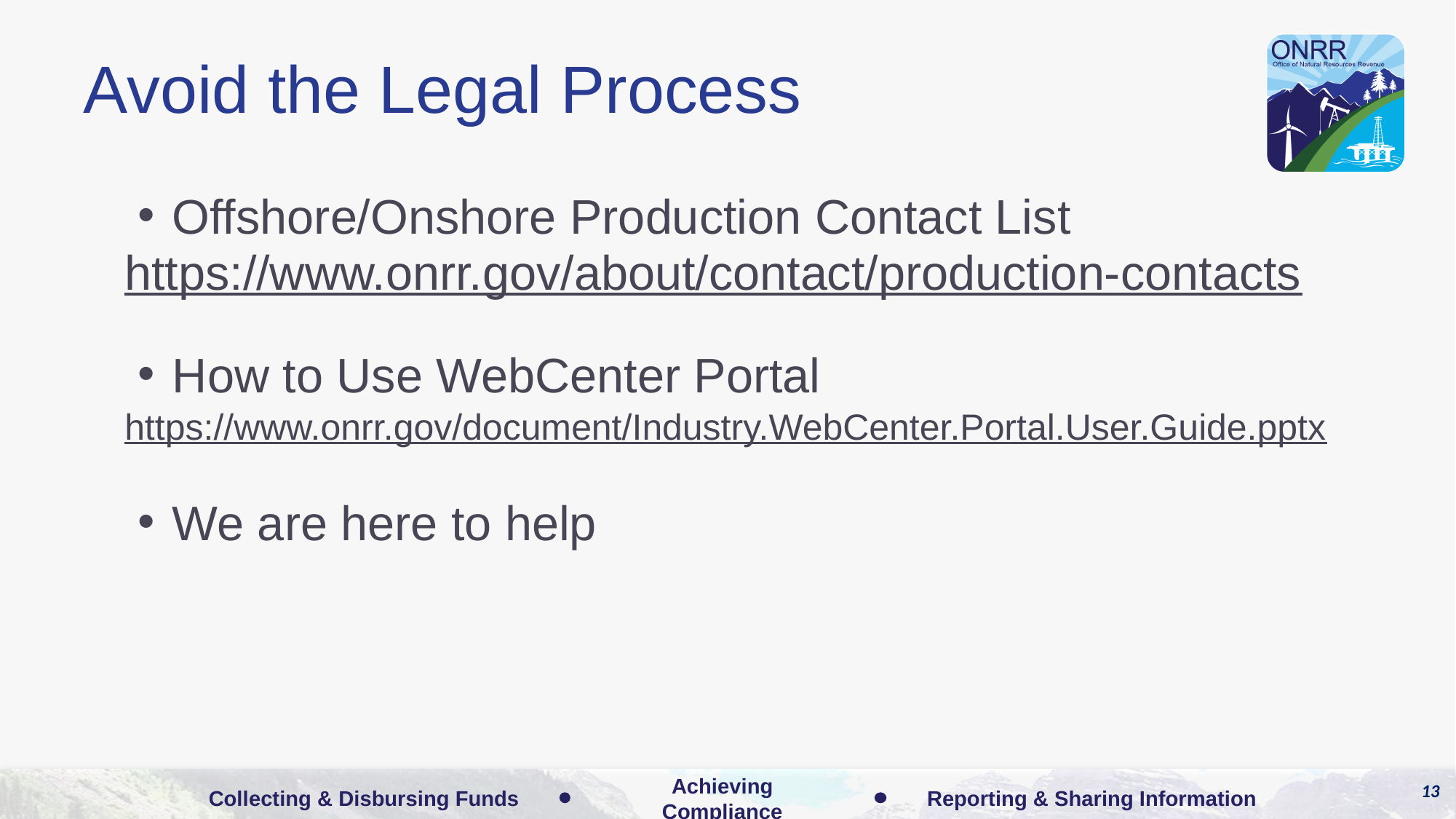

# Avoid the Legal Process
Offshore/Onshore Production Contact List
https://www.onrr.gov/about/contact/production-contacts
How to Use WebCenter Portal
https://www.onrr.gov/document/Industry.WebCenter.Portal.User.Guide.pptx
We are here to help
13